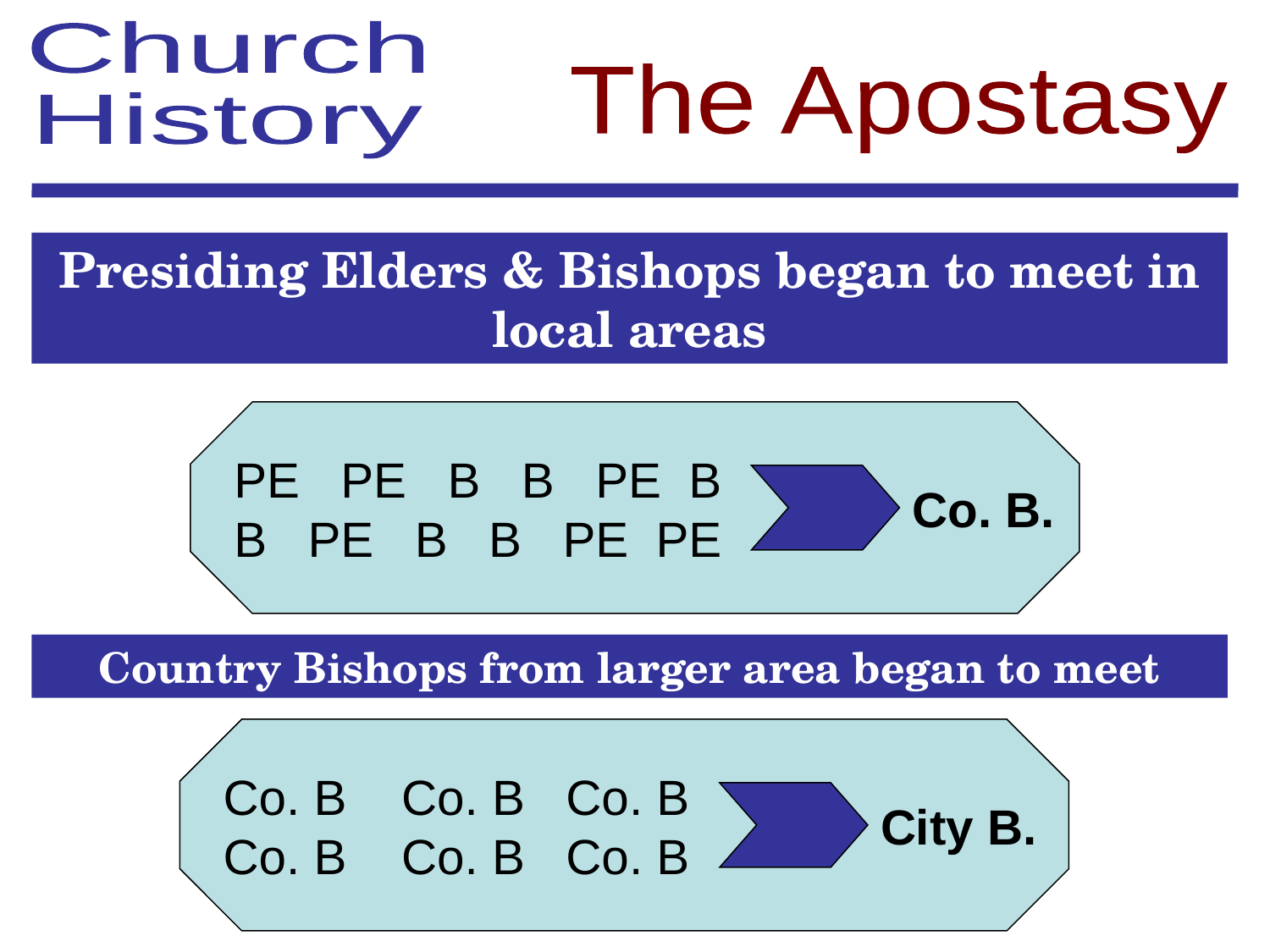

Church
History
The Apostasy

Presiding Elders & Bishops began to meet in local areas
PE   PE   B   B   PE  B
B   PE   B   B   PE  PE

Co. B.
Country Bishops from larger area began to meet
Co. B    Co. B   Co. B
Co. B    Co. B   Co. B

City B.